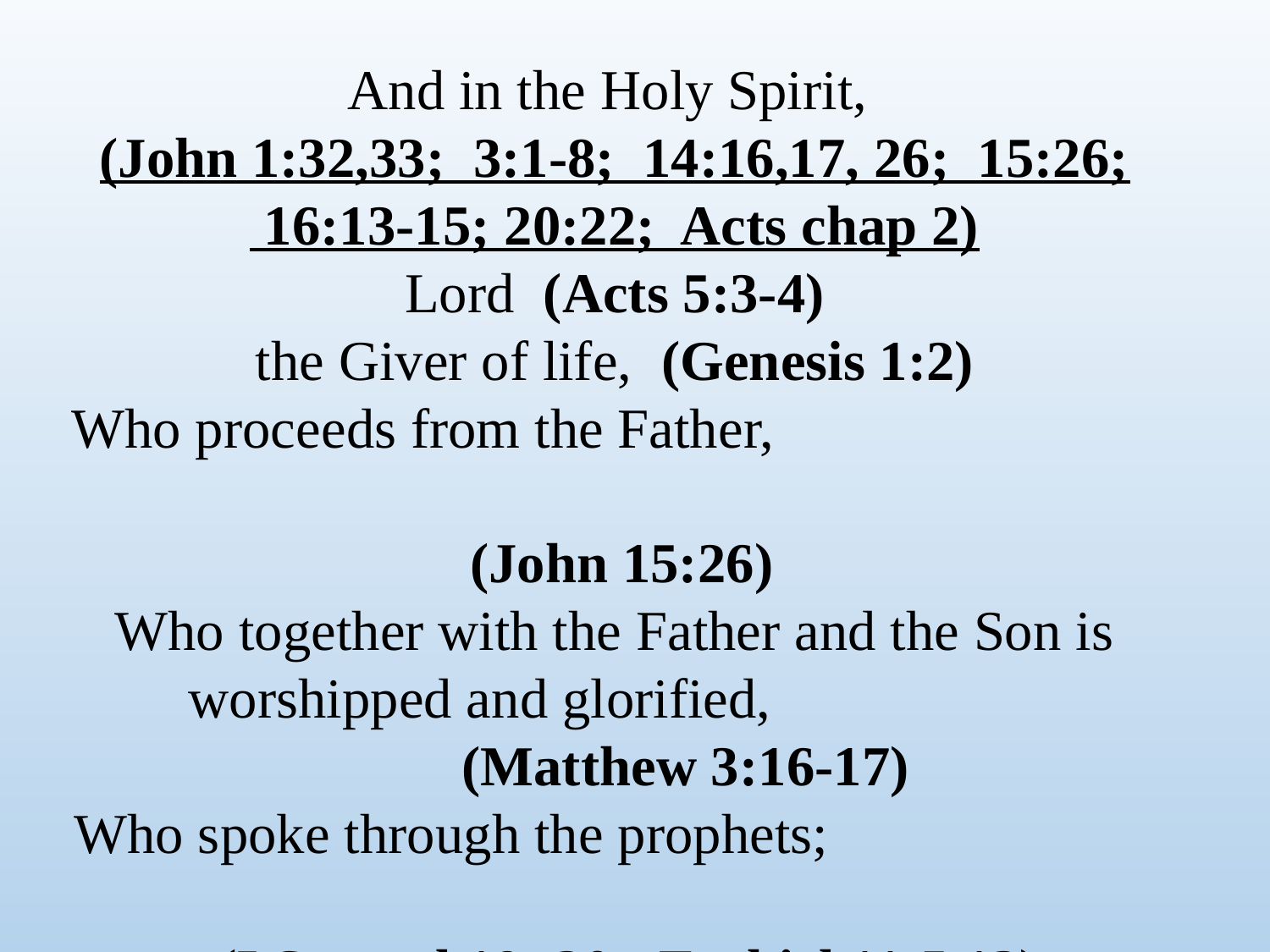

And in the Holy Spirit,
(John 1:32,33;  3:1-8;  14:16,17, 26;  15:26;
 16:13-15; 20:22;  Acts chap 2)
Lord  (Acts 5:3-4)
the Giver of life,  (Genesis 1:2)
Who proceeds from the Father,
 (John 15:26)
Who together with the Father and the Son is worshipped and glorified,
          (Matthew 3:16-17)
Who spoke through the prophets;
  (I Samuel 19: 20;  Ezekiel 11:5,13)